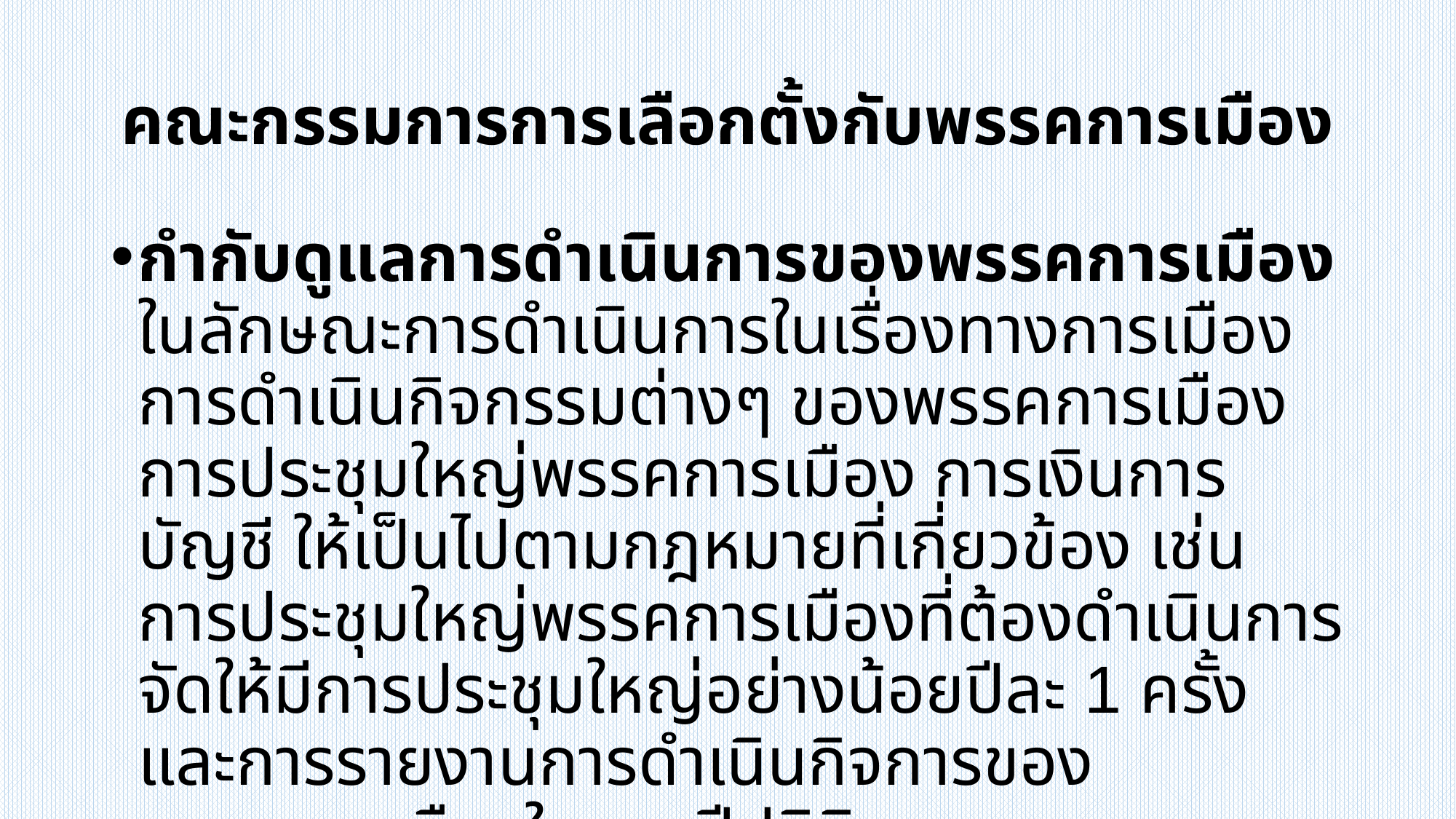

# คณะกรรมการการเลือกตั้งกับพรรคการเมือง
กำกับดูแลการดำเนินการของพรรคการเมือง ในลักษณะการดำเนินการในเรื่องทางการเมือง การดำเนินกิจกรรมต่างๆ ของพรรคการเมือง การประชุมใหญ่พรรคการเมือง การเงินการบัญชี ให้เป็นไปตามกฎหมายที่เกี่ยวข้อง เช่น การประชุมใหญ่พรรคการเมืองที่ต้องดำเนินการจัดให้มีการประชุมใหญ่อย่างน้อยปีละ 1 ครั้ง และการรายงานการดำเนินกิจการของพรรคการเมืองในรอบปีปฏิทิน